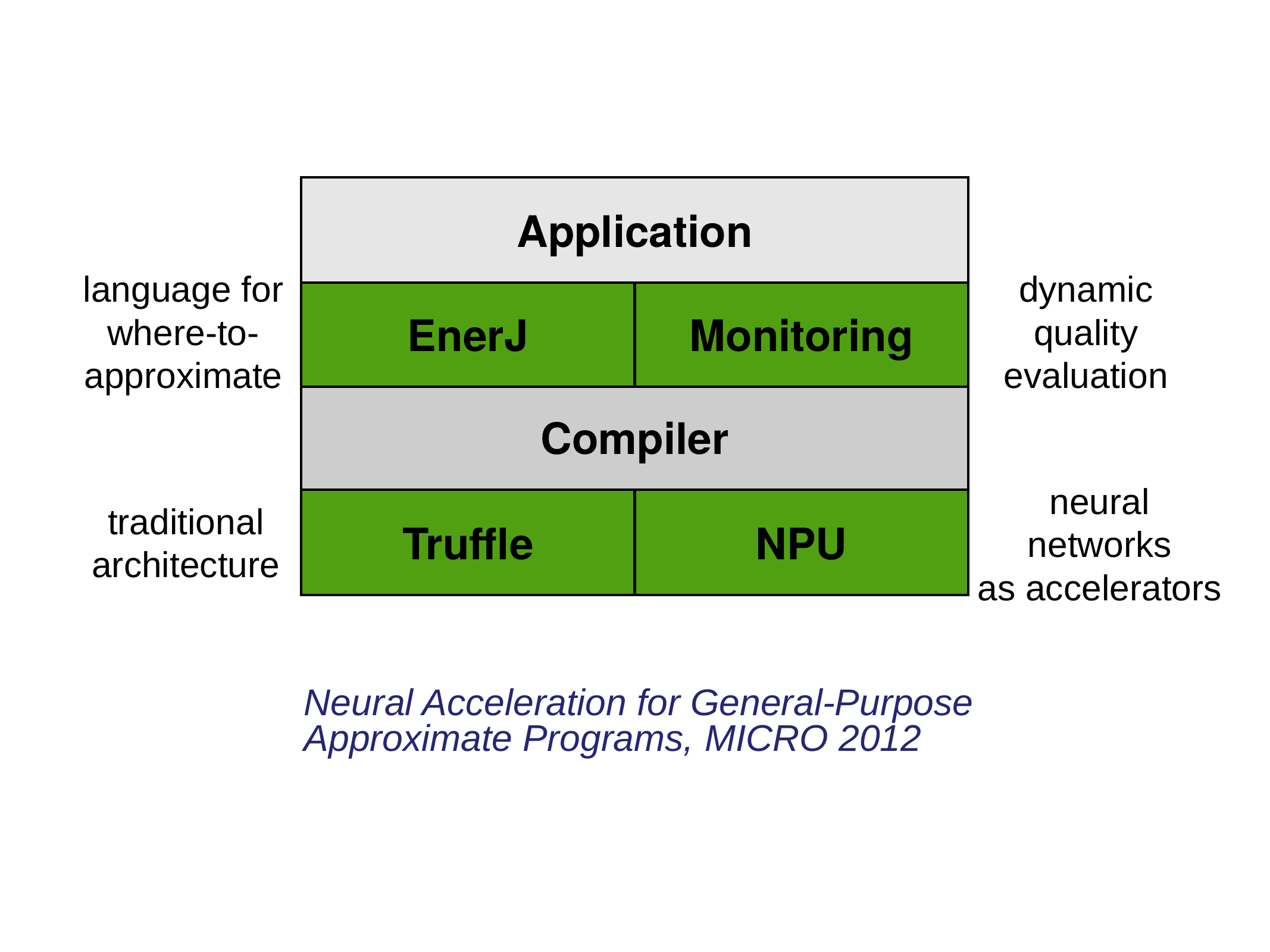

Application
EnerJ
Monitoring
language for where-to-approximate
dynamic quality evaluation
Compiler
neural
networks
as accelerators
Architecture
Truffle
NPU
traditional
architecture
Neural Acceleration for General-Purpose
Approximate Programs, MICRO 2012